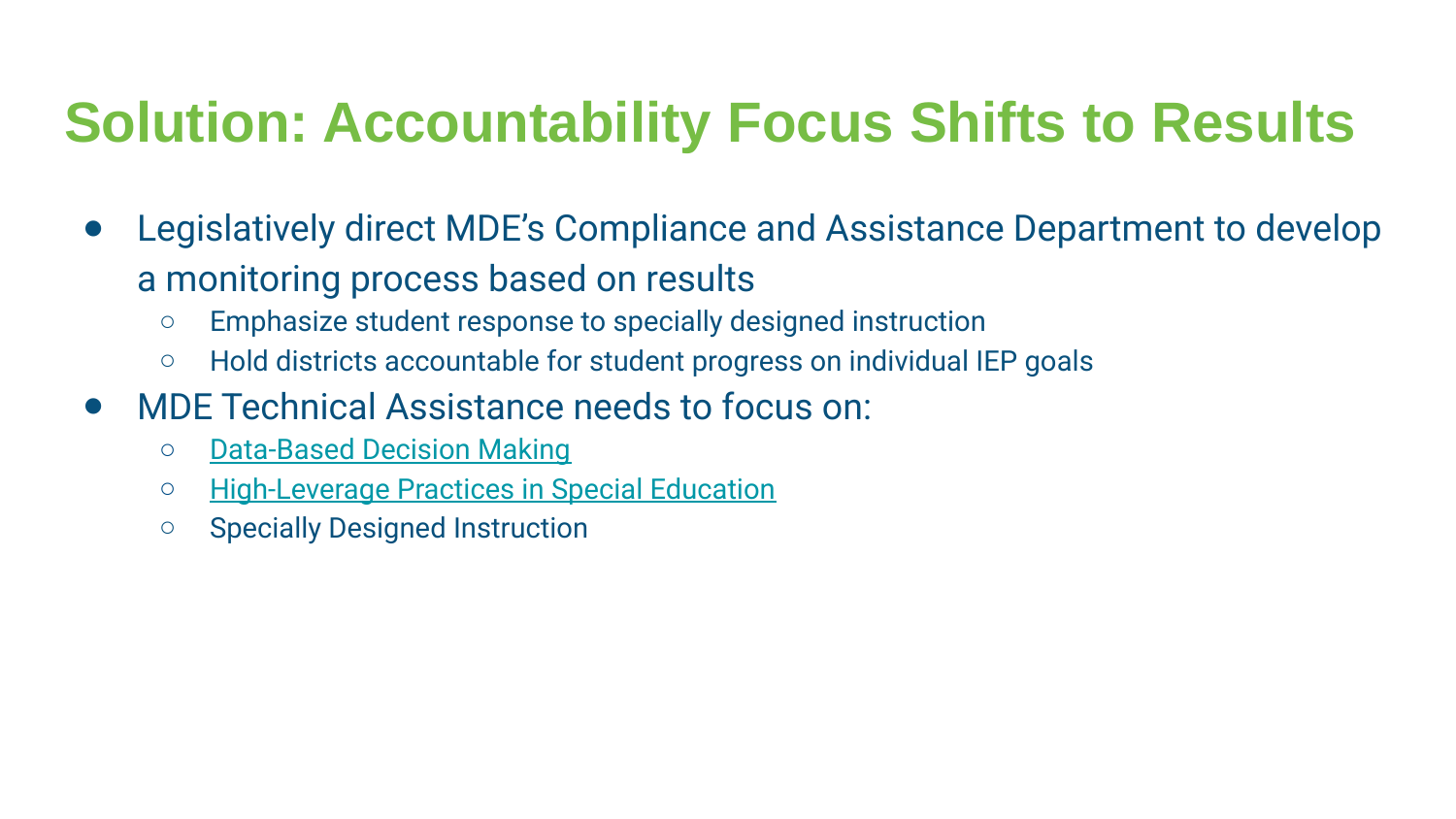

# Solution: Accountability Focus Shifts to Results
Legislatively direct MDE’s Compliance and Assistance Department to develop a monitoring process based on results
Emphasize student response to specially designed instruction
Hold districts accountable for student progress on individual IEP goals
MDE Technical Assistance needs to focus on:
Data-Based Decision Making
High-Leverage Practices in Special Education
Specially Designed Instruction